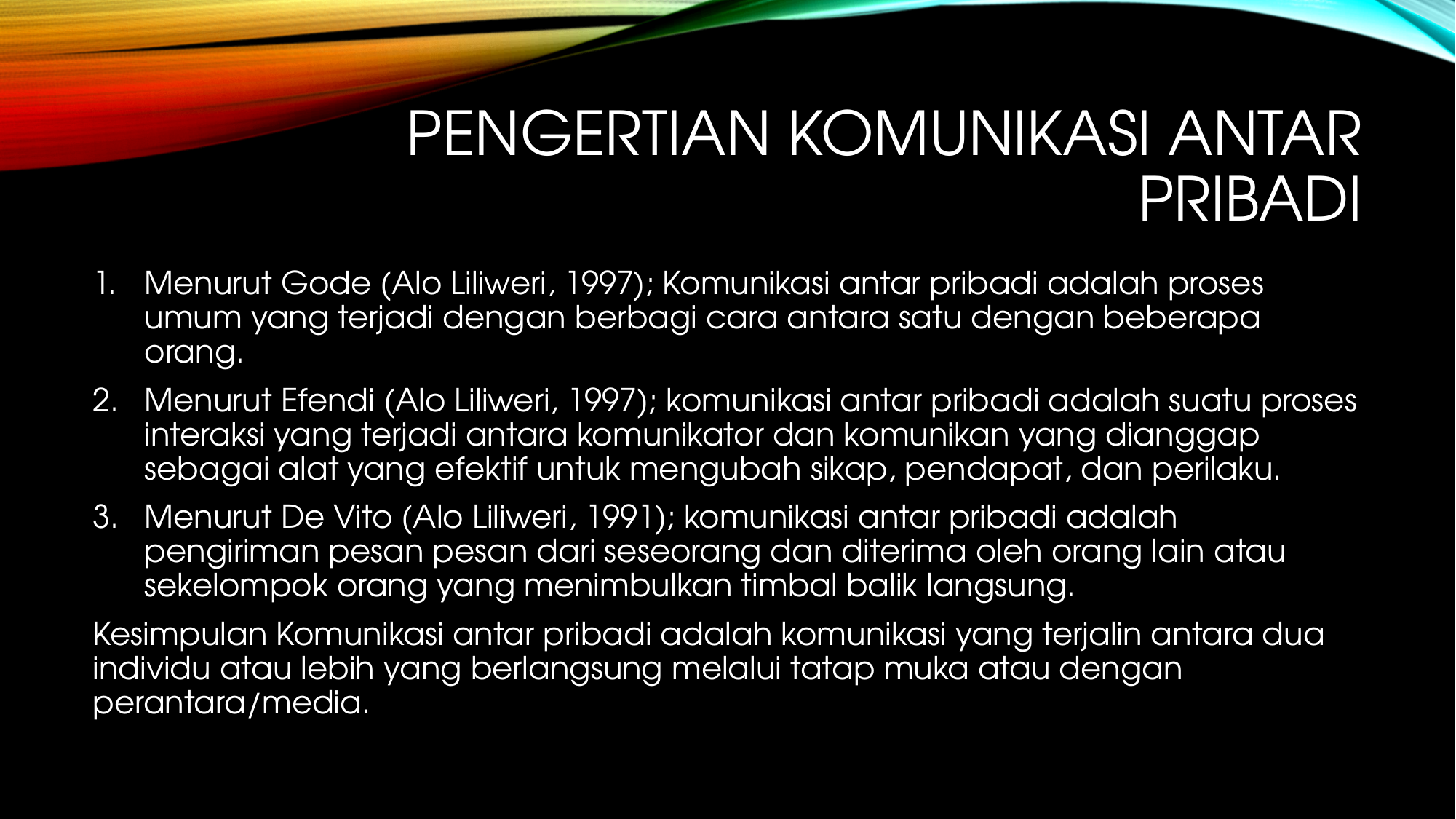

# Pengertian komunikasi antar pribadi
Menurut Gode (Alo Liliweri, 1997); Komunikasi antar pribadi adalah proses umum yang terjadi dengan berbagi cara antara satu dengan beberapa orang.
Menurut Efendi (Alo Liliweri, 1997); komunikasi antar pribadi adalah suatu proses interaksi yang terjadi antara komunikator dan komunikan yang dianggap sebagai alat yang efektif untuk mengubah sikap, pendapat, dan perilaku.
Menurut De Vito (Alo Liliweri, 1991); komunikasi antar pribadi adalah pengiriman pesan pesan dari seseorang dan diterima oleh orang lain atau sekelompok orang yang menimbulkan timbal balik langsung.
Kesimpulan Komunikasi antar pribadi adalah komunikasi yang terjalin antara dua individu atau lebih yang berlangsung melalui tatap muka atau dengan perantara/media.